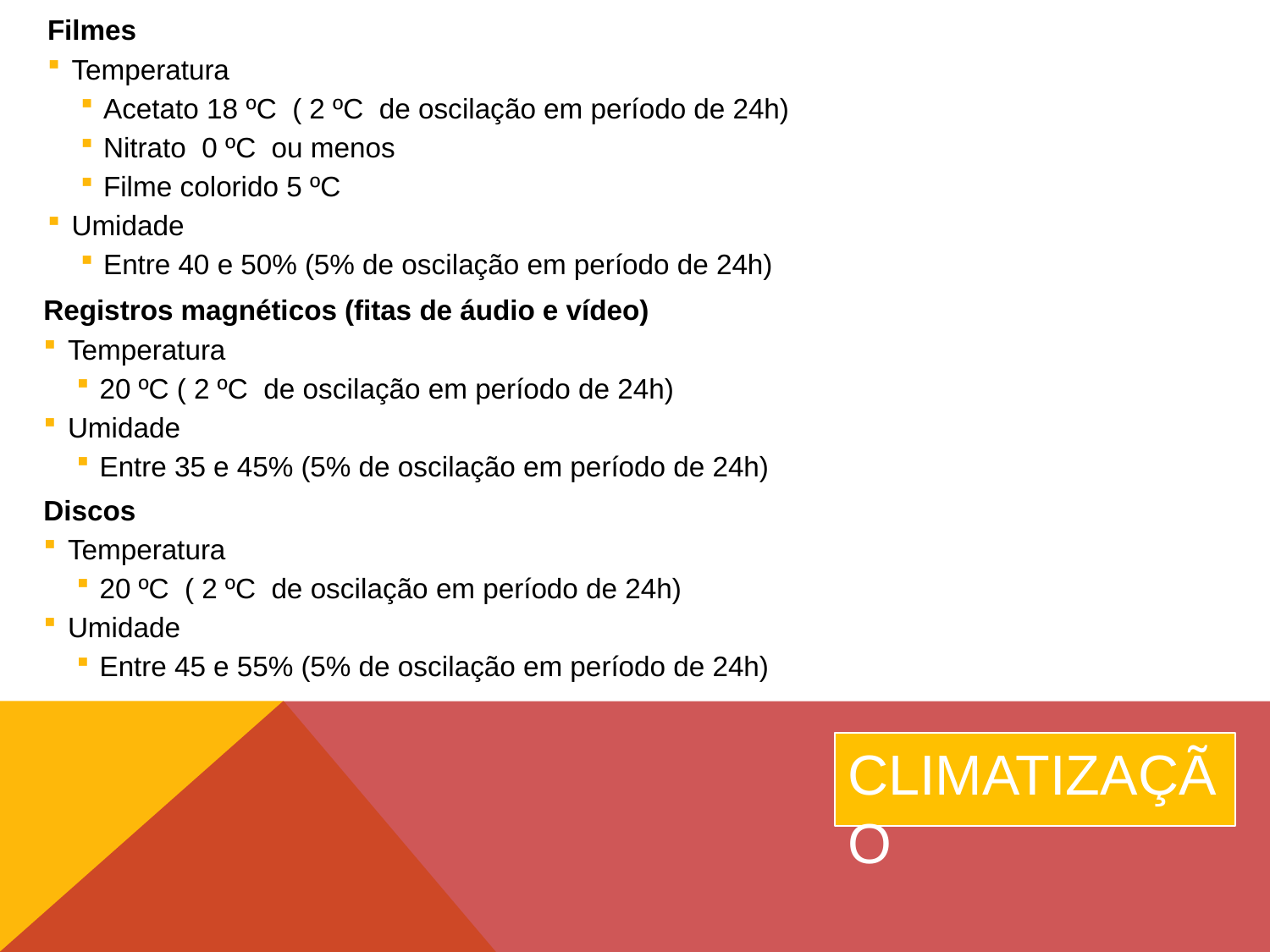

Filmes
Temperatura
Acetato 18 ºC  ( 2 ºC  de oscilação em período de 24h)
Nitrato  0 ºC  ou menos
Filme colorido 5 ºC
Umidade
Entre 40 e 50% (5% de oscilação em período de 24h)

Registros magnéticos (fitas de áudio e vídeo)
Temperatura
20 ºC ( 2 ºC  de oscilação em período de 24h)
Umidade
Entre 35 e 45% (5% de oscilação em período de 24h)

Discos
Temperatura
20 ºC  ( 2 ºC  de oscilação em período de 24h)
Umidade
Entre 45 e 55% (5% de oscilação em período de 24h)

Climatização